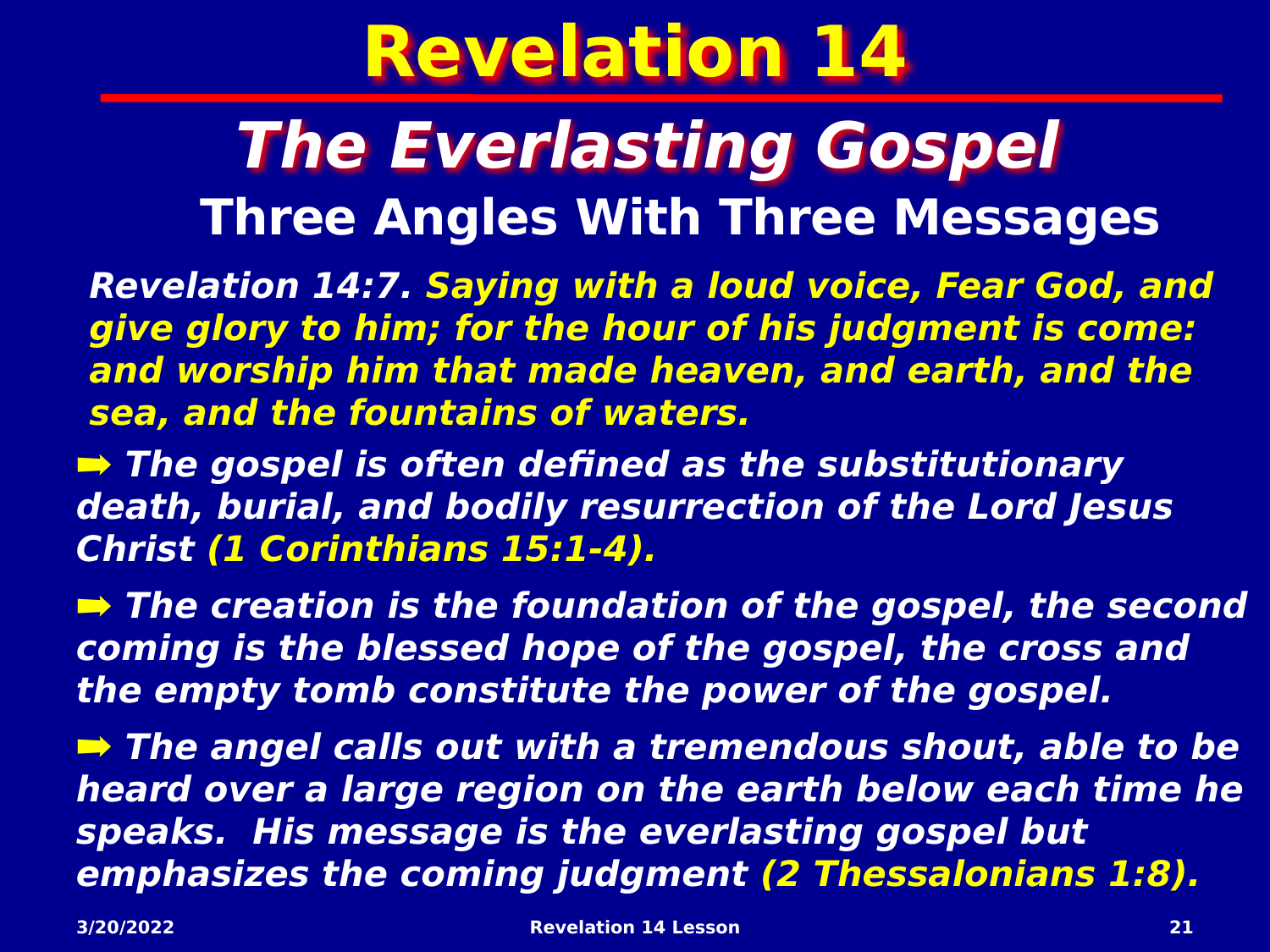

Revelation 14
The Everlasting Gospel
Three Angles With Three Messages
Revelation 14:7. Saying with a loud voice, Fear God, and give glory to him; for the hour of his judgment is come: and worship him that made heaven, and earth, and the sea, and the fountains of waters.
 The gospel is often defined as the substitutionary death, burial, and bodily resurrection of the Lord Jesus Christ (1 Corinthians 15:1-4).
 The creation is the foundation of the gospel, the second coming is the blessed hope of the gospel, the cross and the empty tomb constitute the power of the gospel.
 The angel calls out with a tremendous shout, able to be heard over a large region on the earth below each time he speaks.  His message is the everlasting gospel but emphasizes the coming judgment (2 Thessalonians 1:8).
3/20/2022
Revelation 14 Lesson
21